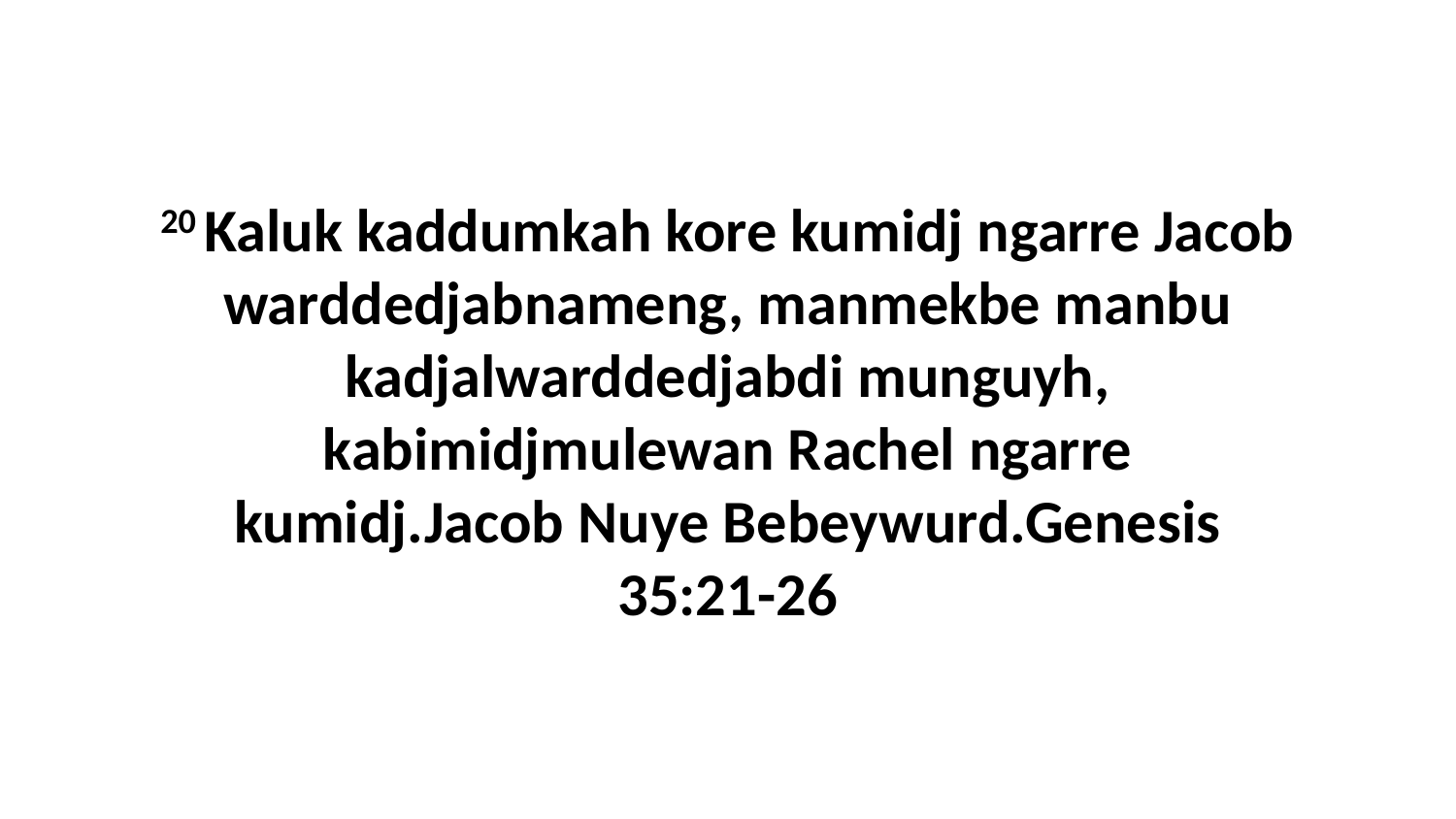

20 Kaluk kaddumkah kore kumidj ngarre Jacob warddedjabnameng, manmekbe manbu kadjalwarddedjabdi munguyh, kabimidjmulewan Rachel ngarre kumidj.Jacob Nuye Bebeywurd.Genesis 35:21-26